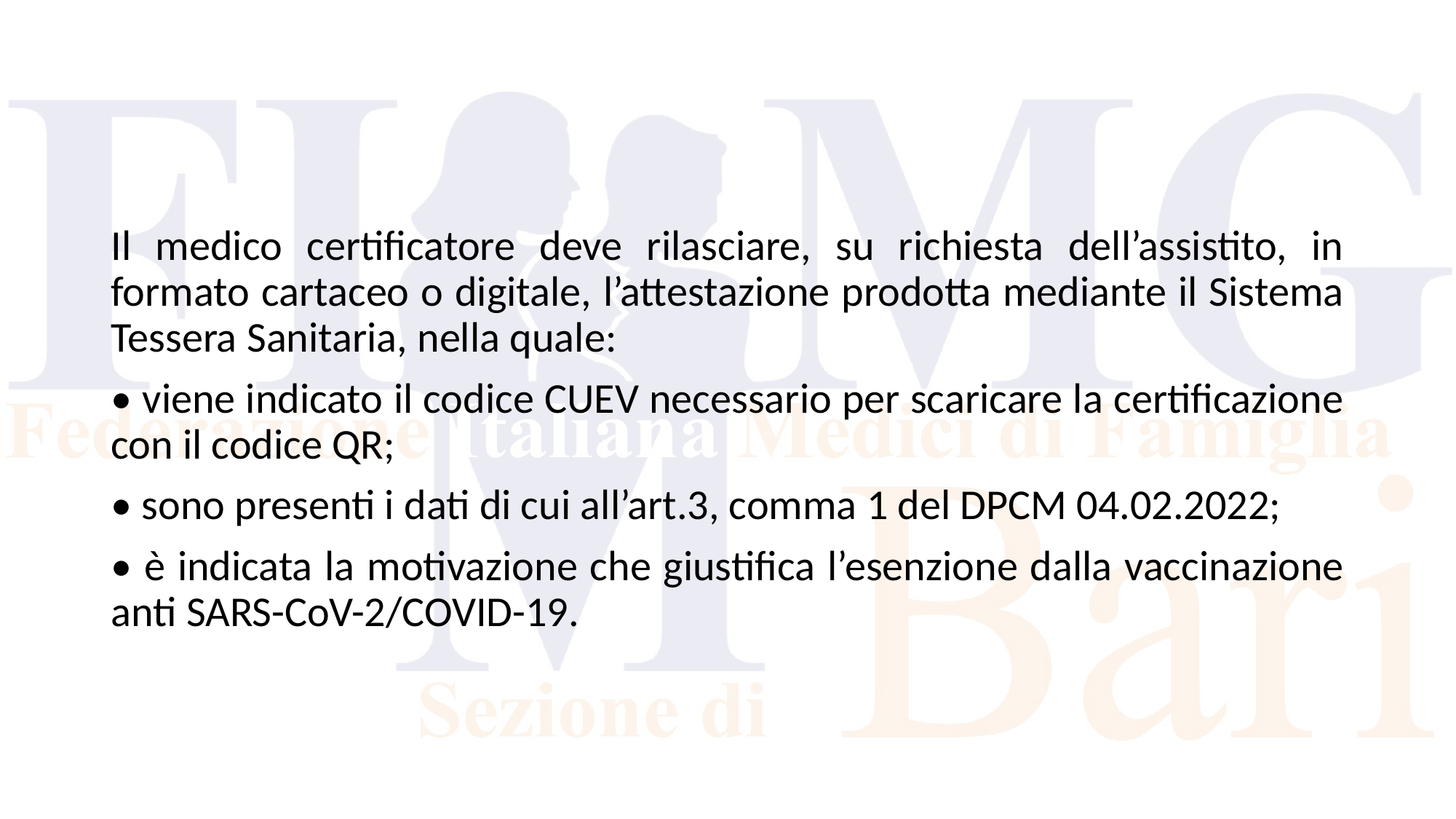

#
Il medico certificatore deve rilasciare, su richiesta dell’assistito, in formato cartaceo o digitale, l’attestazione prodotta mediante il Sistema Tessera Sanitaria, nella quale:
• viene indicato il codice CUEV necessario per scaricare la certificazione con il codice QR;
• sono presenti i dati di cui all’art.3, comma 1 del DPCM 04.02.2022;
• è indicata la motivazione che giustifica l’esenzione dalla vaccinazione anti SARS-CoV-2/COVID-19.